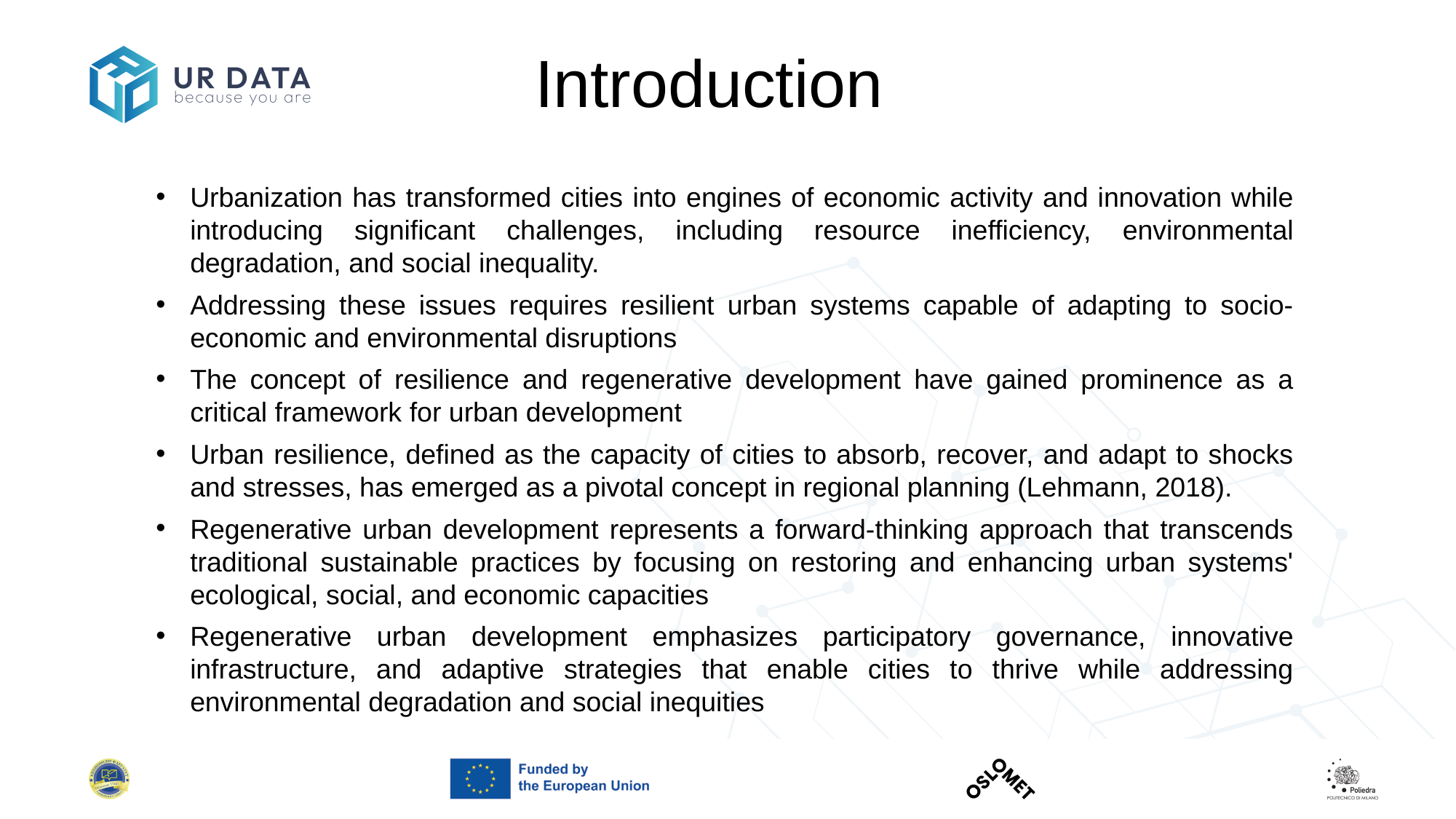

# Introduction
Urbanization has transformed cities into engines of economic activity and innovation while introducing significant challenges, including resource inefficiency, environmental degradation, and social inequality.
Addressing these issues requires resilient urban systems capable of adapting to socio-economic and environmental disruptions
The concept of resilience and regenerative development have gained prominence as a critical framework for urban development
Urban resilience, defined as the capacity of cities to absorb, recover, and adapt to shocks and stresses, has emerged as a pivotal concept in regional planning (Lehmann, 2018).
Regenerative urban development represents a forward-thinking approach that transcends traditional sustainable practices by focusing on restoring and enhancing urban systems' ecological, social, and economic capacities
Regenerative urban development emphasizes participatory governance, innovative infrastructure, and adaptive strategies that enable cities to thrive while addressing environmental degradation and social inequities